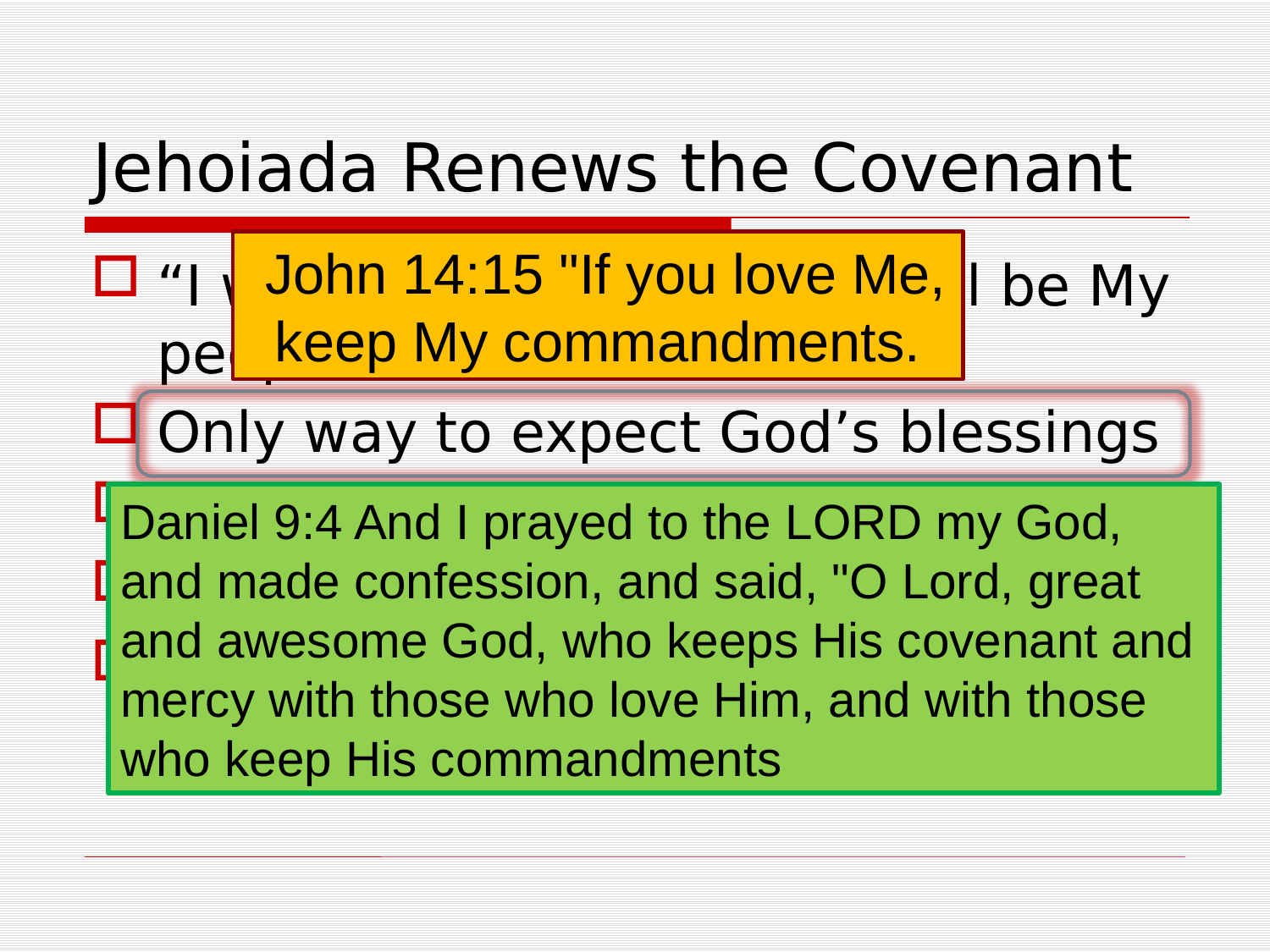

# Jehoiada Renews the Covenant
 John 14:15 "If you love Me, keep My commandments.
“I will be your God, if you will be My people”
Only way to expect God’s blessings
The people agree
The temple of Baal is destroyed
Joash, a true descendant of David is on the throne

Daniel 9:4 And I prayed to the LORD my God, and made confession, and said, "O Lord, great and awesome God, who keeps His covenant and mercy with those who love Him, and with those who keep His commandments